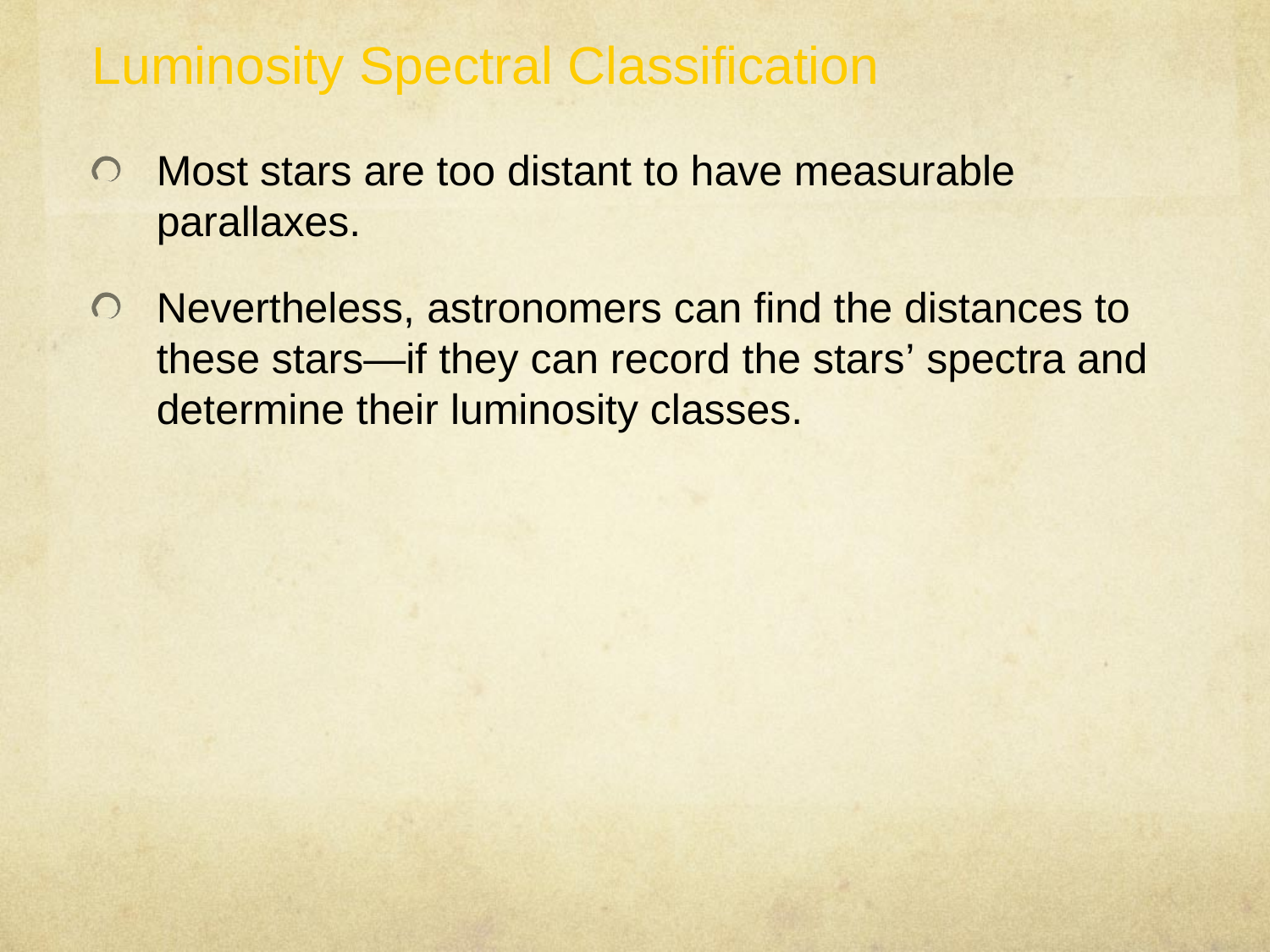

Luminosity Spectral Classification
Most stars are too distant to have measurable parallaxes.
Nevertheless, astronomers can find the distances to these stars—if they can record the stars’ spectra and determine their luminosity classes.